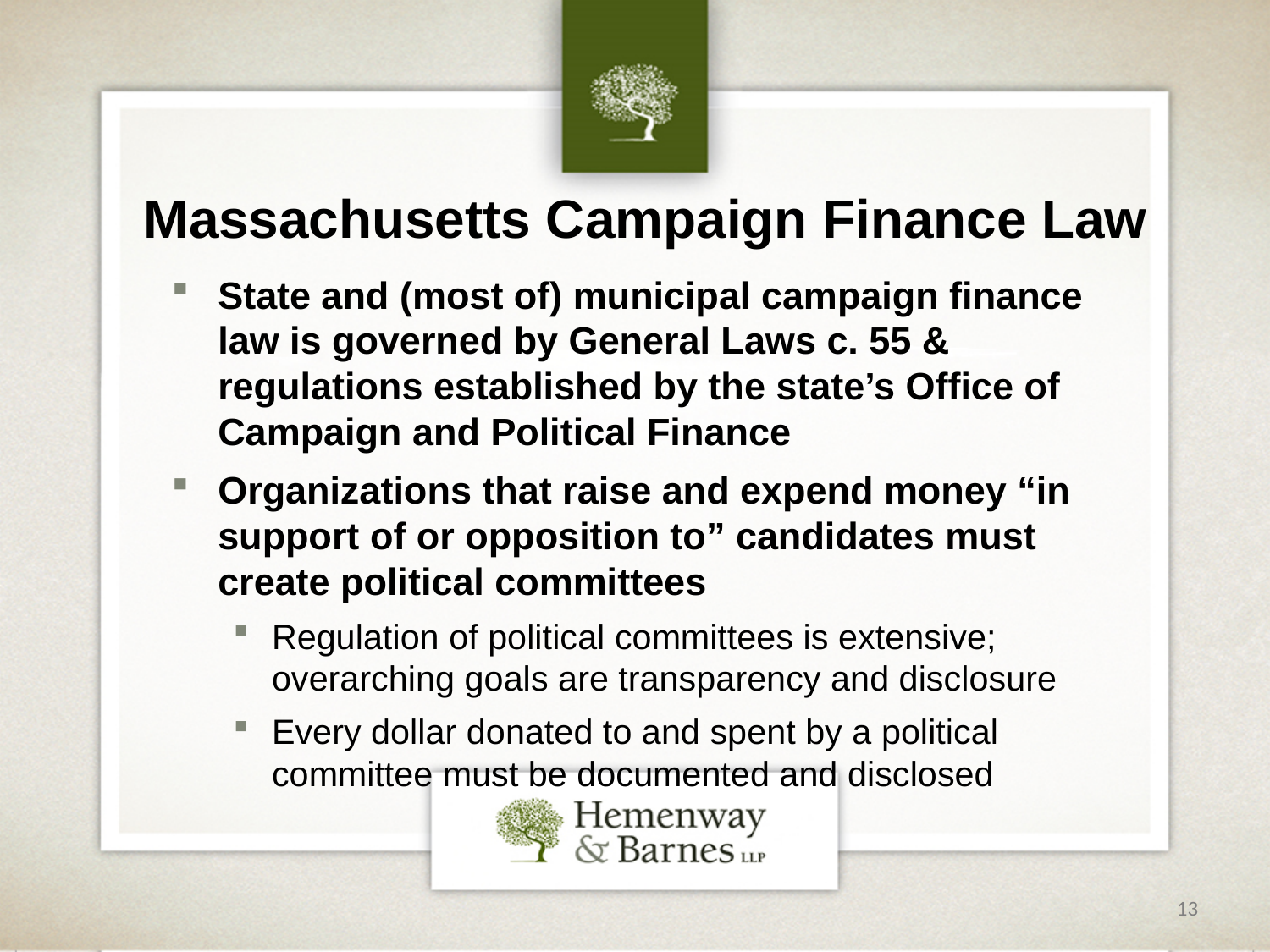

# Massachusetts Campaign Finance Law
State and (most of) municipal campaign finance law is governed by General Laws c. 55 & regulations established by the state’s Office of Campaign and Political Finance
Organizations that raise and expend money “in support of or opposition to” candidates must create political committees
Regulation of political committees is extensive; overarching goals are transparency and disclosure
Every dollar donated to and spent by a political committee must be documented and disclosed

13